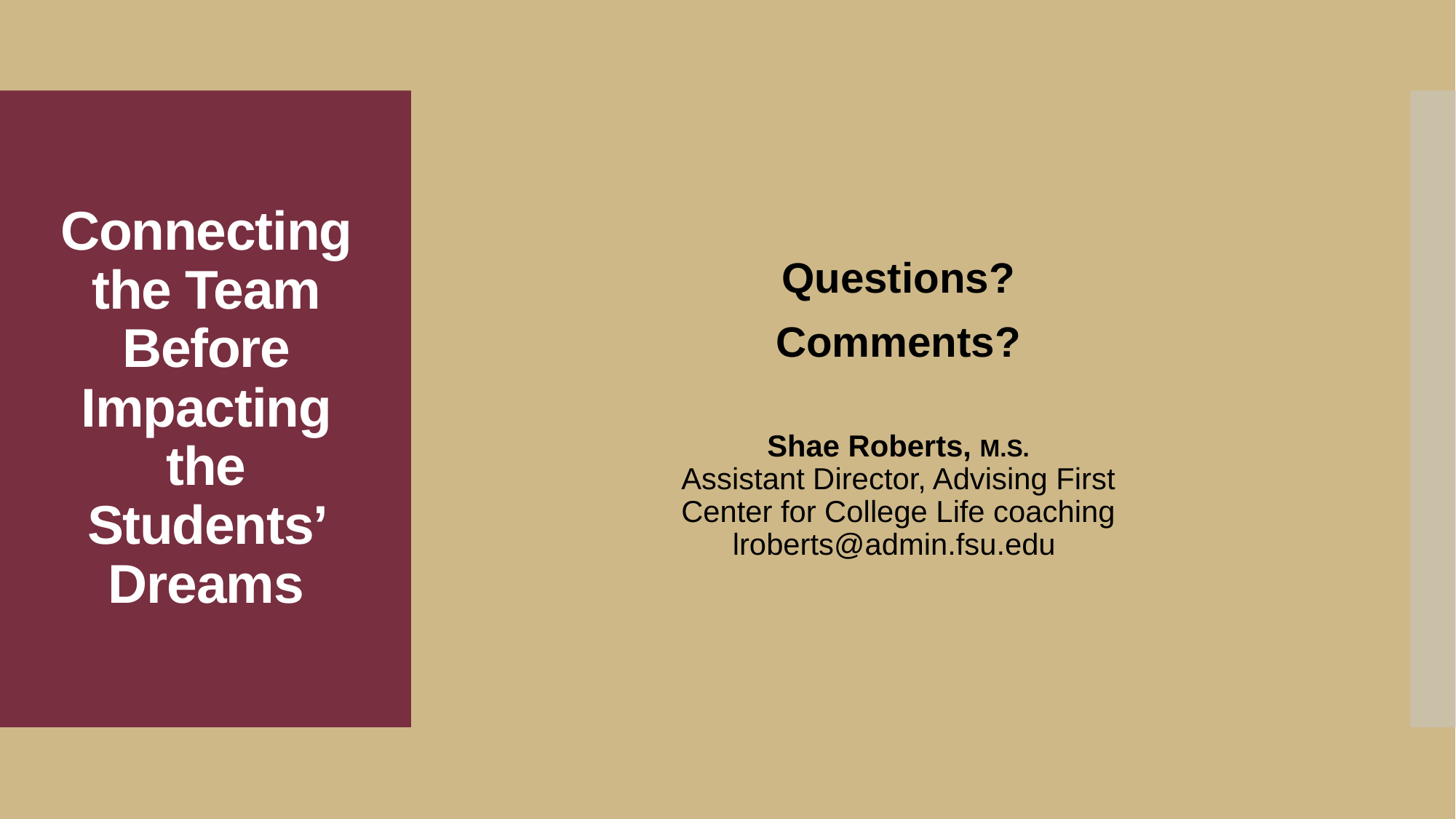

Questions?
Comments?

Shae Roberts, M.S.
Assistant Director, Advising First
Center for College Life coaching
lroberts@admin.fsu.edu
# Connecting the Team Before Impacting the Students’ Dreams